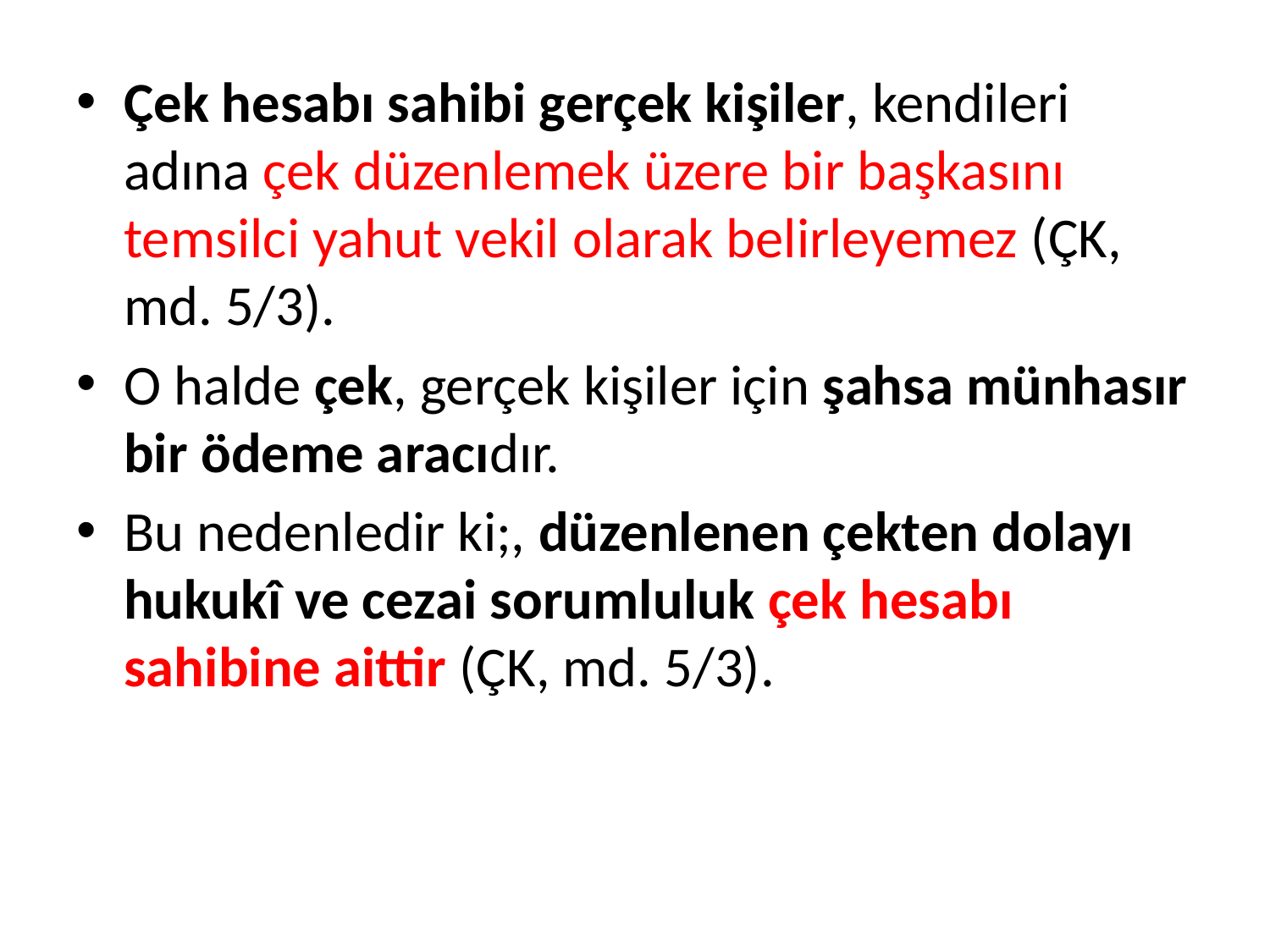

Çek hesabı sahibi gerçek kişiler, kendileri adına çek düzenlemek üzere bir başkasını temsilci yahut vekil olarak belirleyemez (ÇK, md. 5/3).
O halde çek, gerçek kişiler için şahsa münhasır bir ödeme aracıdır.
Bu nedenledir ki;, düzenlenen çekten dolayı hukukî ve cezai sorumluluk çek hesabı sahibine aittir (ÇK, md. 5/3).